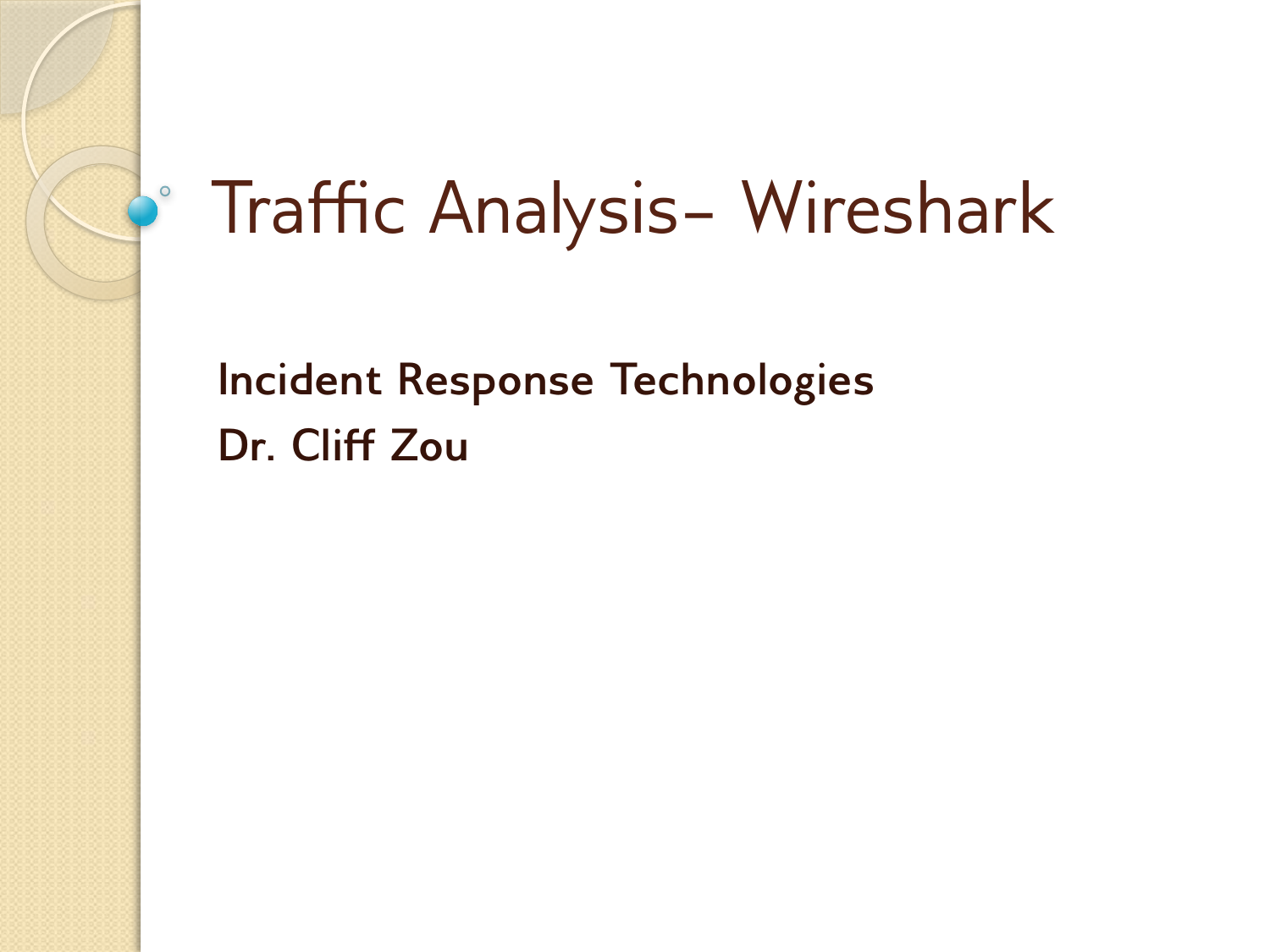

# Traffic Analysis– Wireshark
Incident Response Technologies
Dr. Cliff Zou